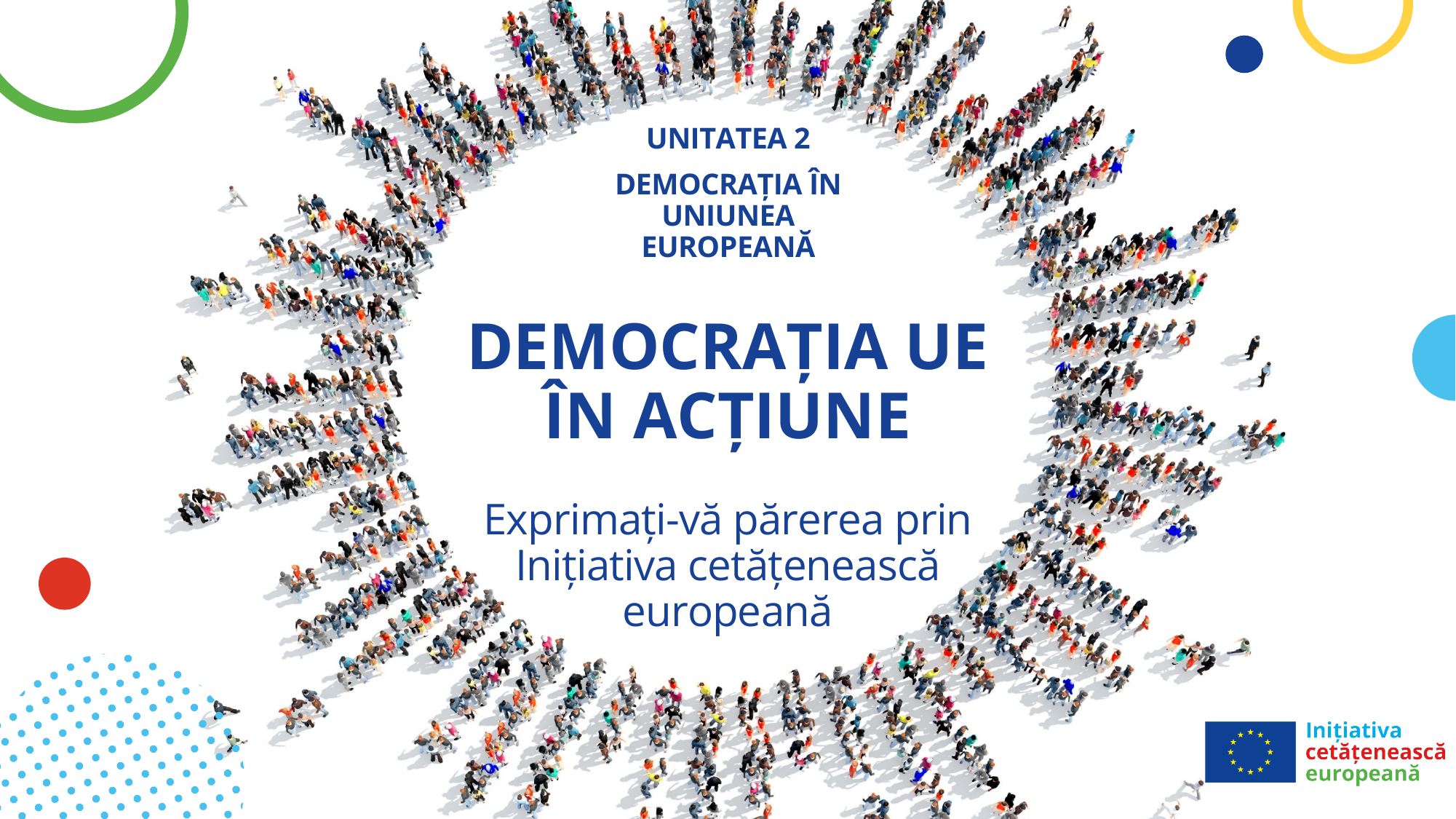

Unitatea 2
Democrația în Uniunea Europeană
# DEMOCRAȚIA UE ÎN ACȚIUNE Exprimați-vă părerea prin Inițiativa cetățenească europeană